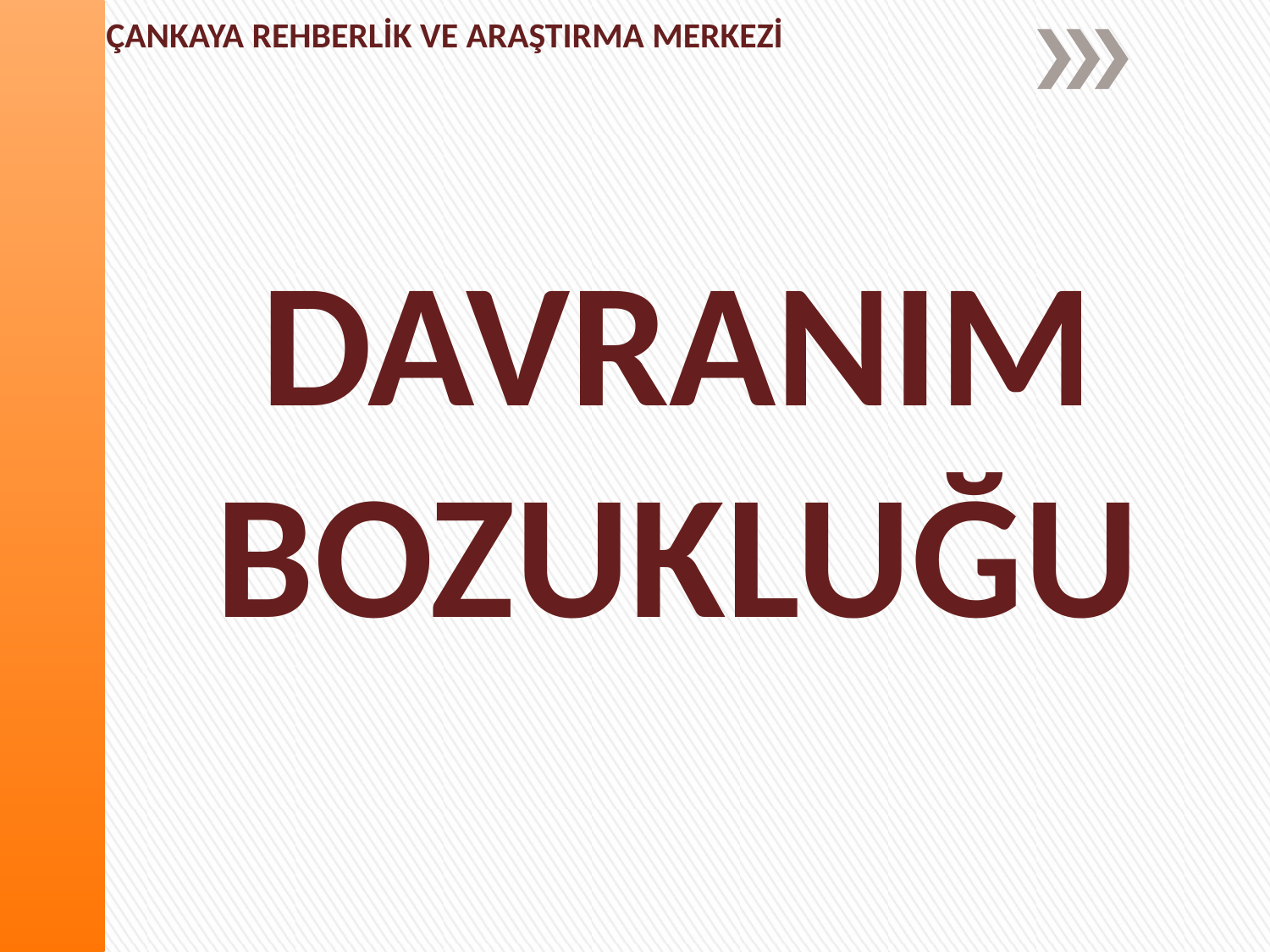

ÇANKAYA REHBERLİK VE ARAŞTIRMA MERKEZİ
# DAVRANIM BOZUKLUĞU